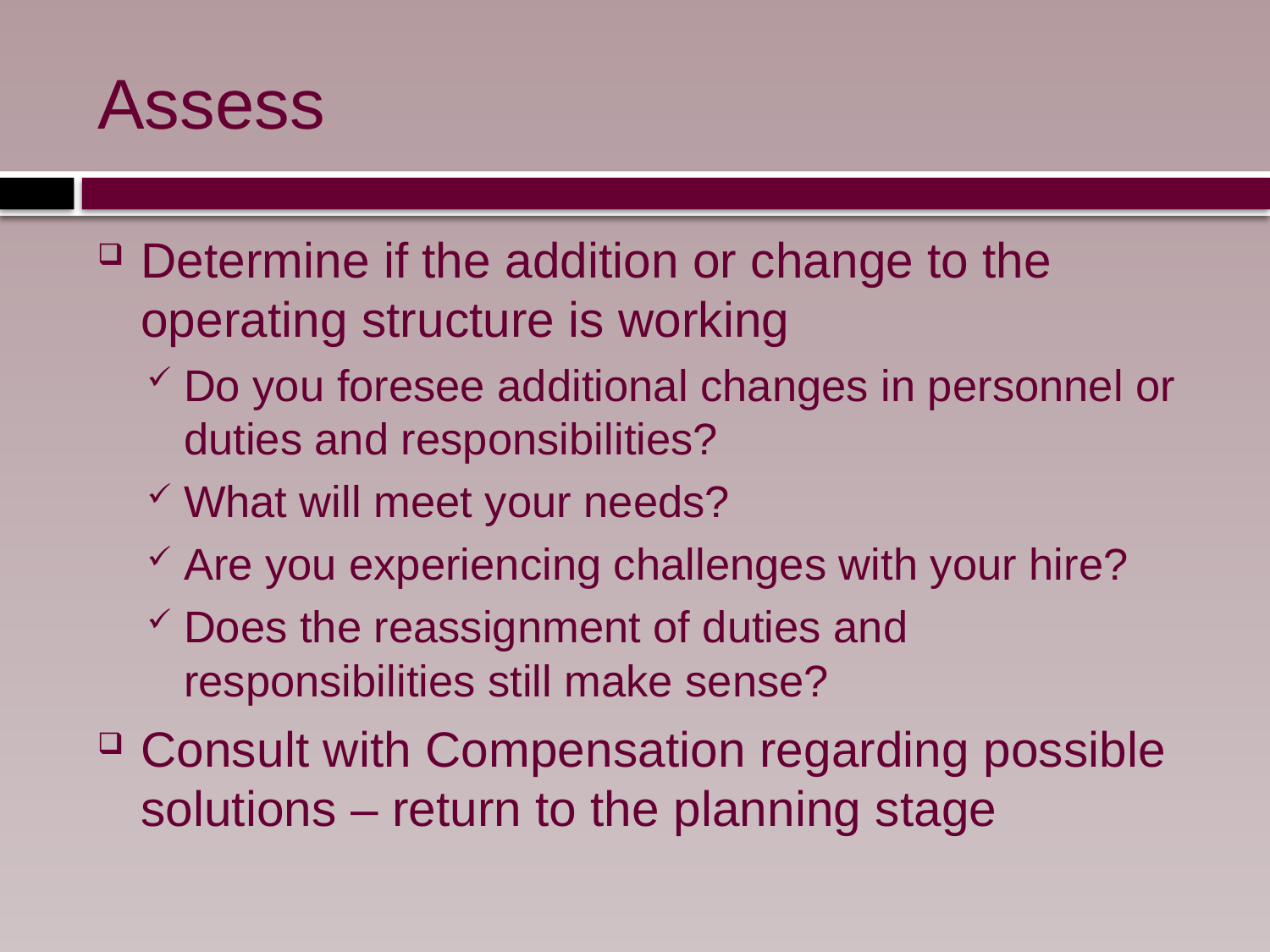

# Assess
Determine if the addition or change to the operating structure is working
Do you foresee additional changes in personnel or duties and responsibilities?
What will meet your needs?
Are you experiencing challenges with your hire?
Does the reassignment of duties and responsibilities still make sense?
Consult with Compensation regarding possible solutions – return to the planning stage